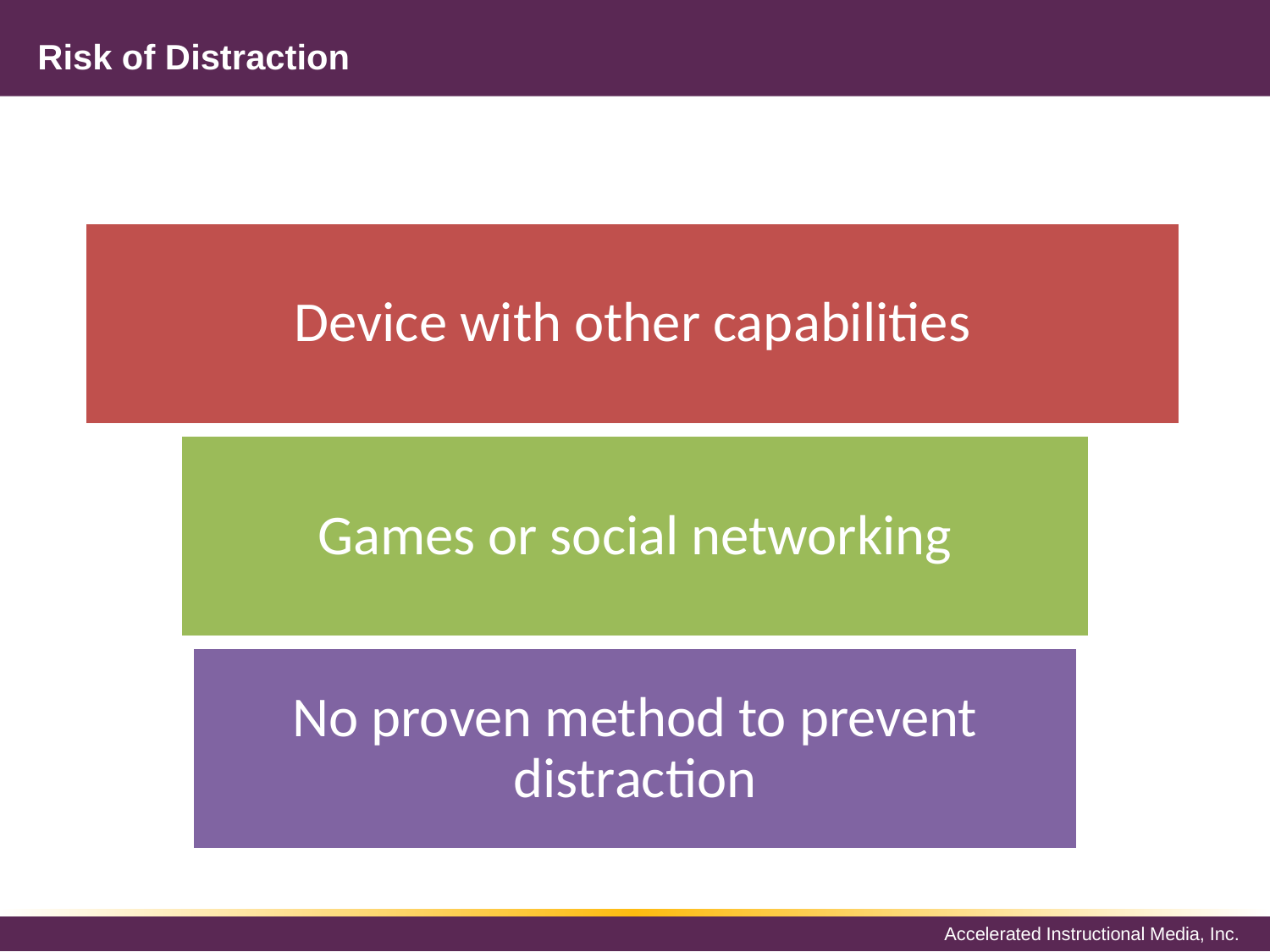

# Risk of Distraction

Device with other capabilities
Games or social networking
No proven method to prevent distraction